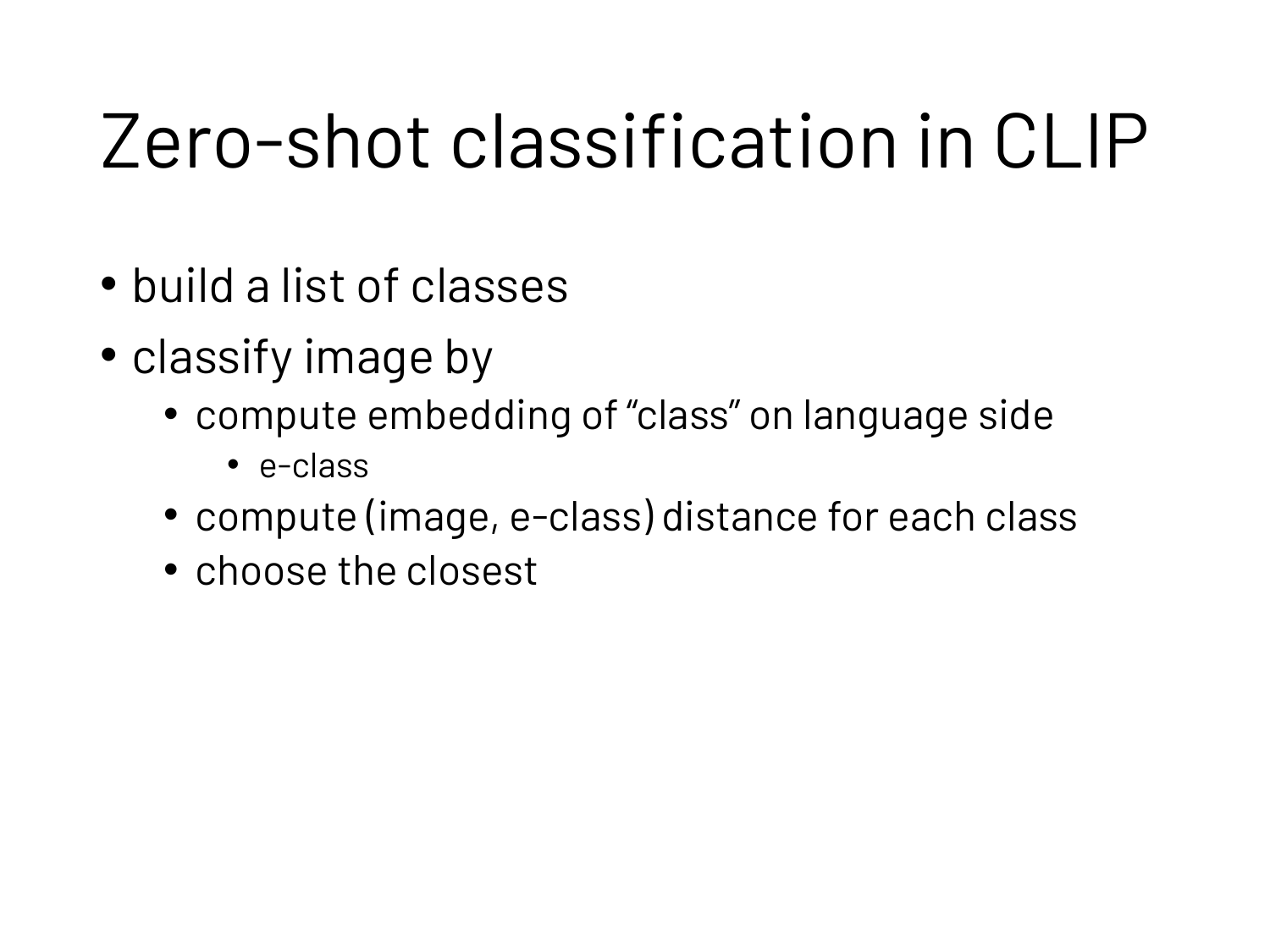

# Zero-shot classification in CLIP
build a list of classes
classify image by
compute embedding of “class” on language side
e-class
compute (image, e-class) distance for each class
choose the closest